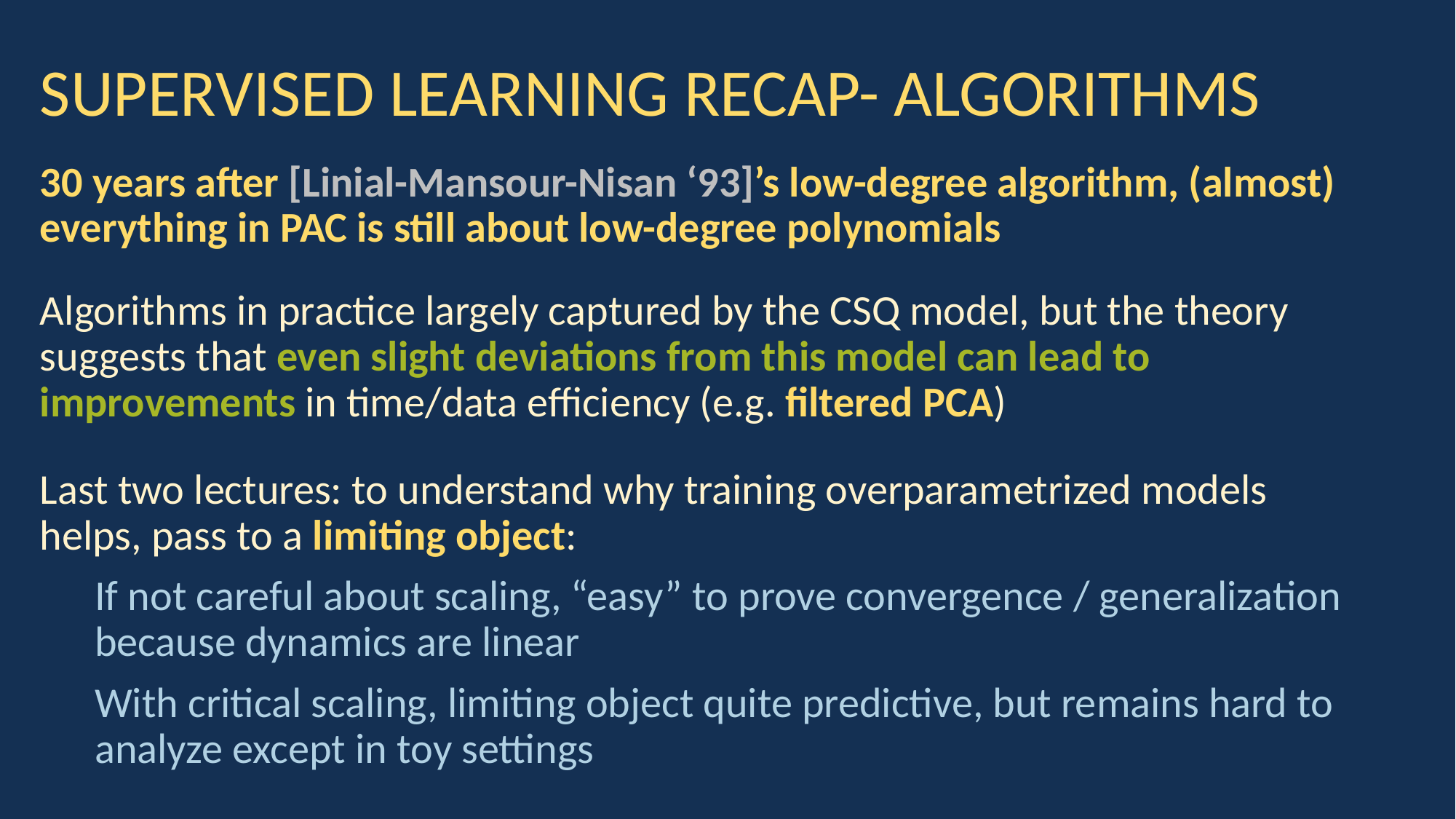

# SUPERVISED LEARNING RECAP- ALGORITHMS
30 years after [Linial-Mansour-Nisan ‘93]’s low-degree algorithm, (almost) everything in PAC is still about low-degree polynomials

Algorithms in practice largely captured by the CSQ model, but the theory suggests that even slight deviations from this model can lead to improvements in time/data efficiency (e.g. filtered PCA)

Last two lectures: to understand why training overparametrized models helps, pass to a limiting object:
If not careful about scaling, “easy” to prove convergence / generalization because dynamics are linear
With critical scaling, limiting object quite predictive, but remains hard to analyze except in toy settings